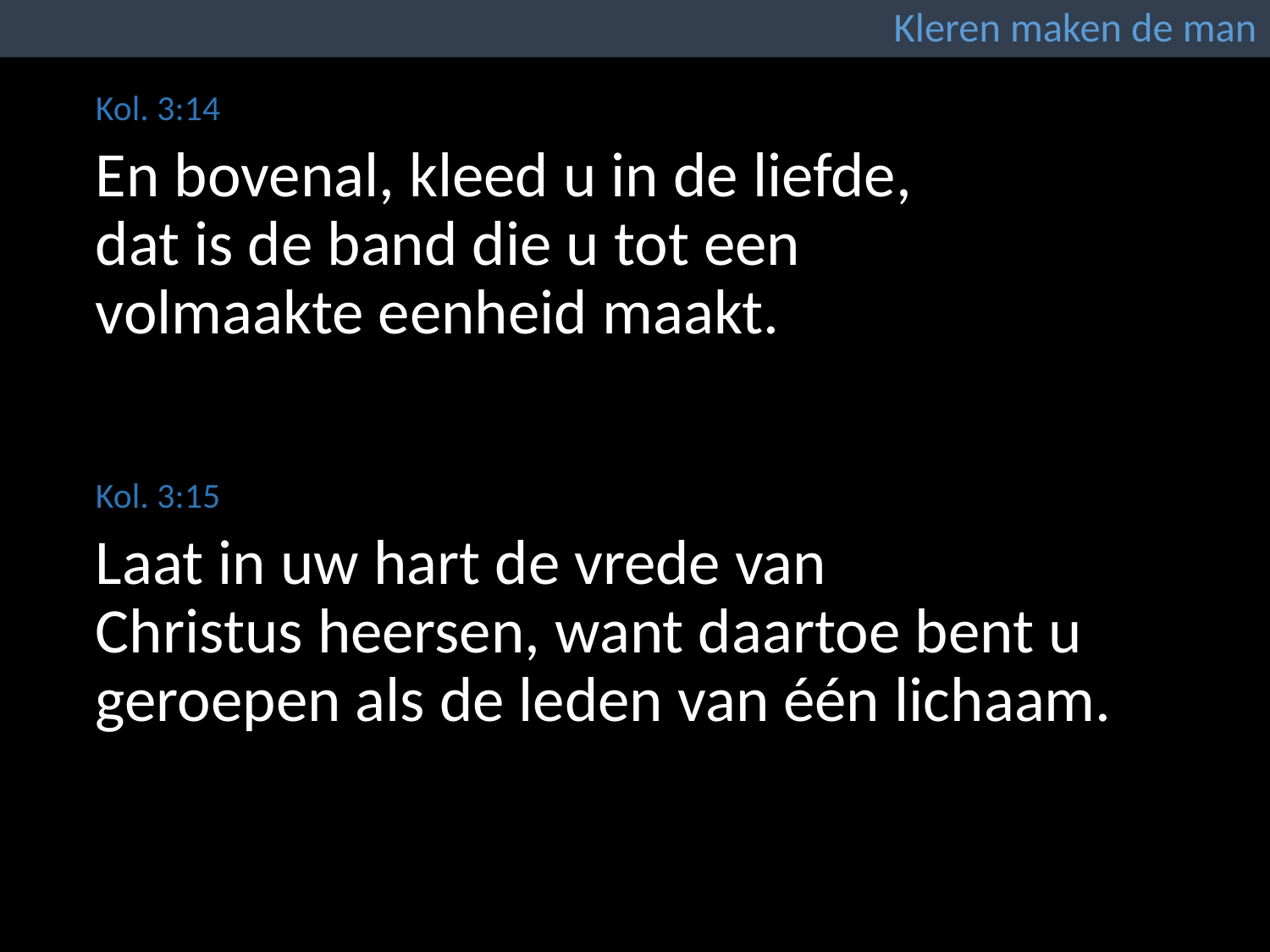

Kleren maken de man
Kol. 3:14
# En bovenal, kleed u in de liefde, dat is de band die u tot een volmaakte eenheid maakt.
Kol. 3:15
Laat in uw hart de vrede van
Christus heersen, want daartoe bent u geroepen als de leden van één lichaam.